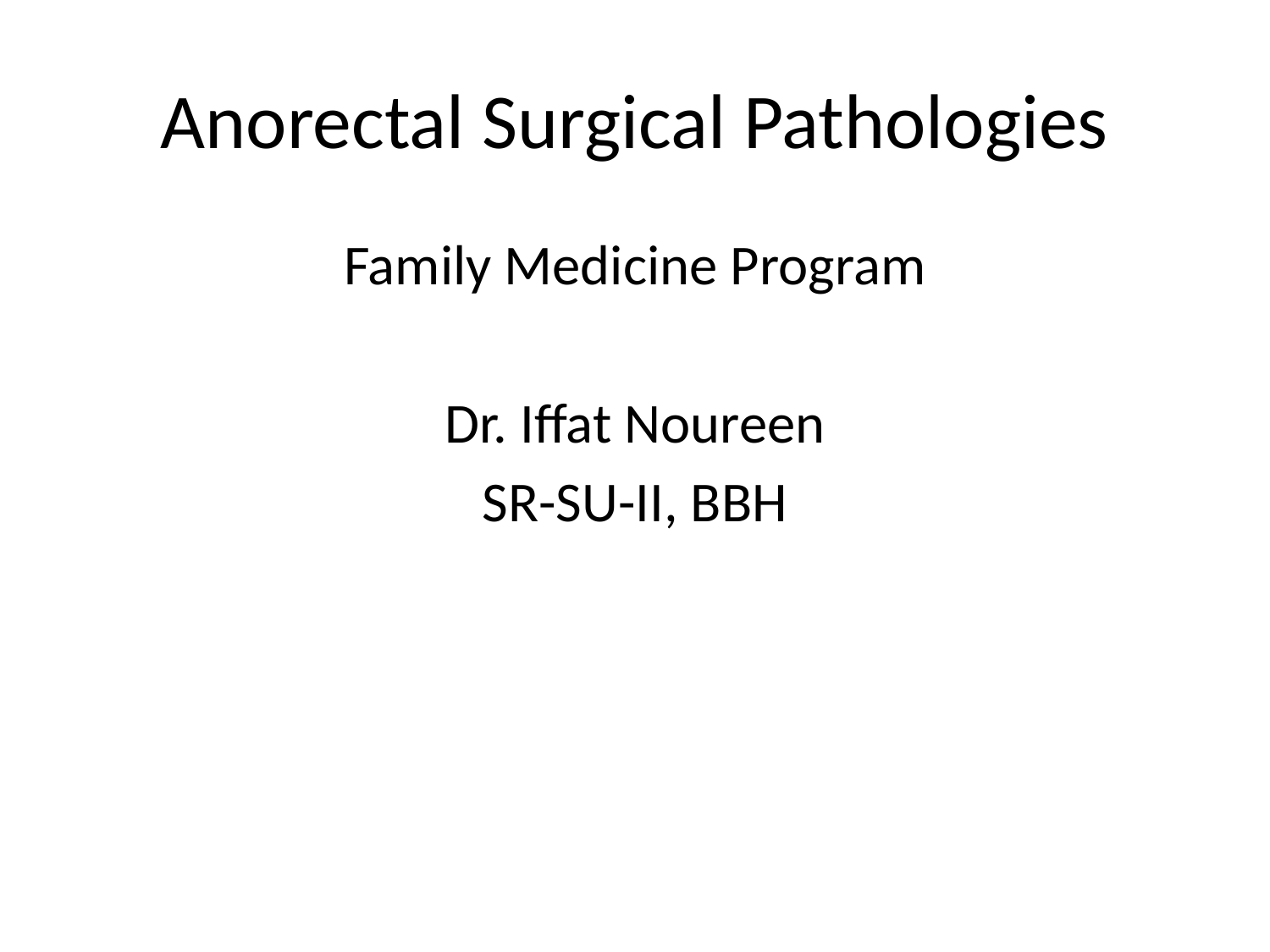

# Anorectal Surgical Pathologies
Family Medicine Program

Dr. Iffat Noureen
SR-SU-II, BBH